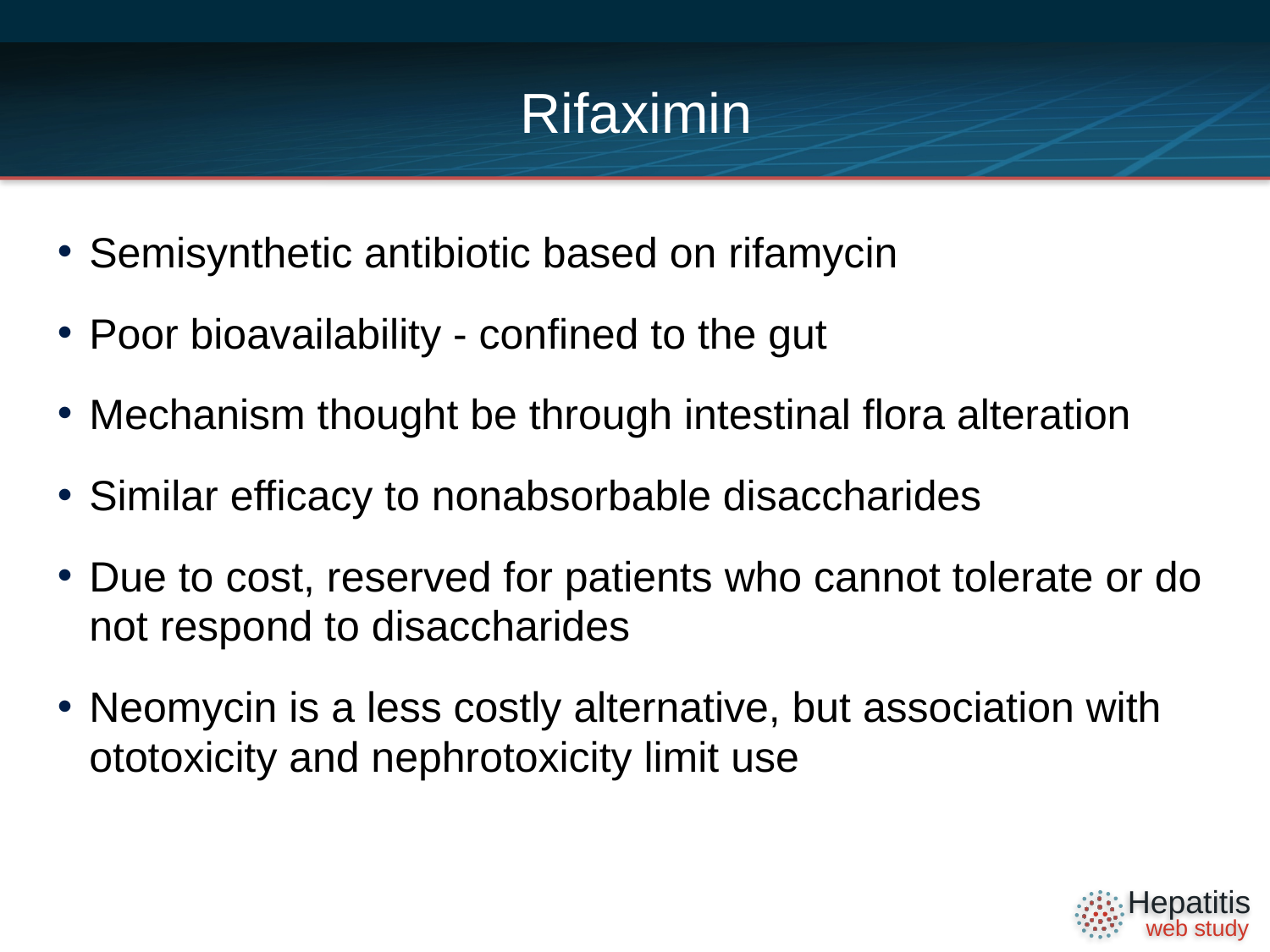

# Rifaximin
Semisynthetic antibiotic based on rifamycin
Poor bioavailability - confined to the gut
Mechanism thought be through intestinal flora alteration
Similar efficacy to nonabsorbable disaccharides
Due to cost, reserved for patients who cannot tolerate or do not respond to disaccharides
Neomycin is a less costly alternative, but association with ototoxicity and nephrotoxicity limit use